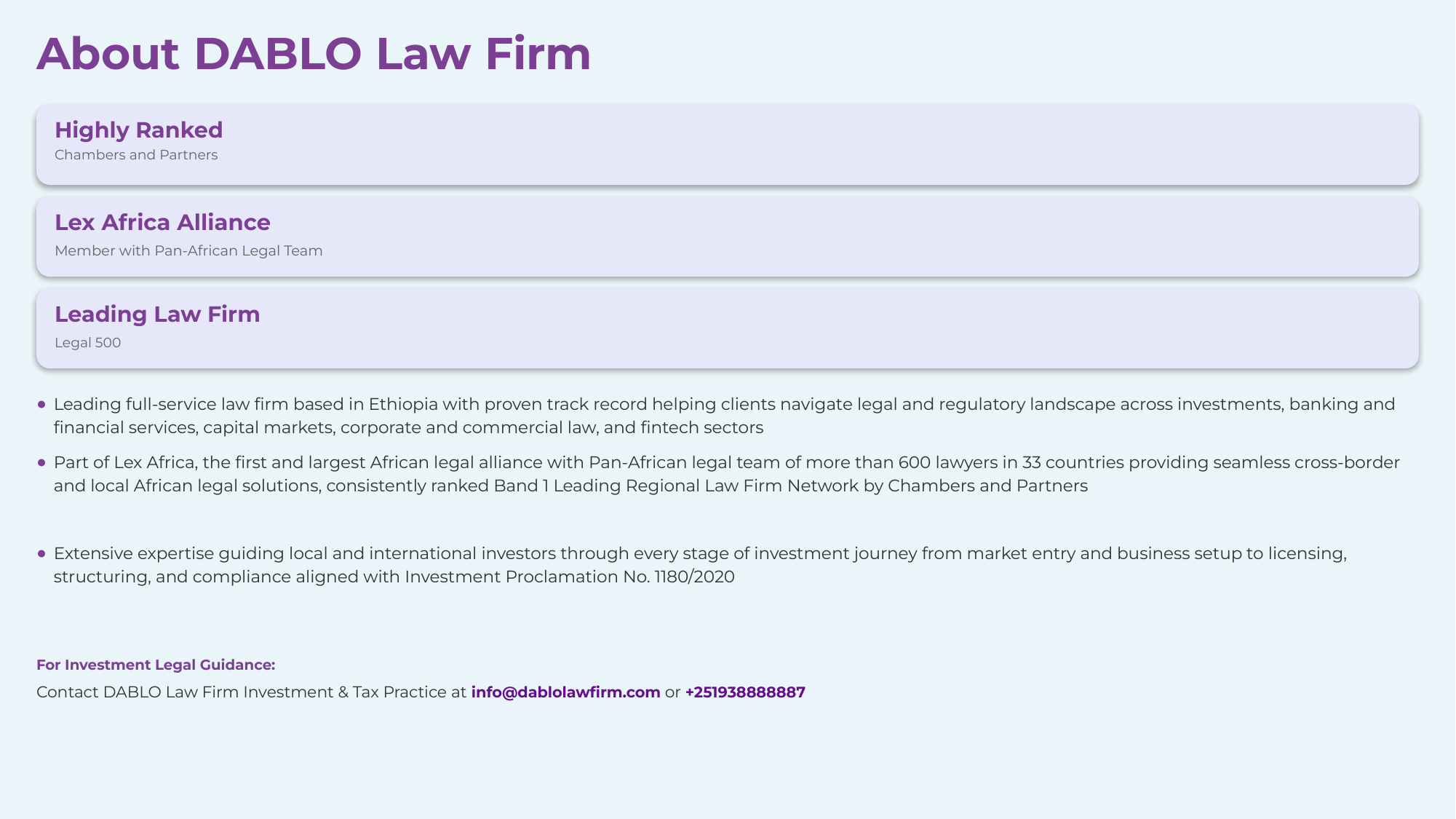

About DABLO Law Firm

Highly Ranked
Chambers and Partners

Lex Africa Alliance
Member with Pan-African Legal Team

Leading Law Firm
Legal 500
Leading full-service law firm based in Ethiopia with proven track record helping clients navigate legal and regulatory landscape across investments, banking and financial services, capital markets, corporate and commercial law, and fintech sectors
Part of Lex Africa, the first and largest African legal alliance with Pan-African legal team of more than 600 lawyers in 33 countries providing seamless cross-border and local African legal solutions, consistently ranked Band 1 Leading Regional Law Firm Network by Chambers and Partners
Extensive expertise guiding local and international investors through every stage of investment journey from market entry and business setup to licensing, structuring, and compliance aligned with Investment Proclamation No. 1180/2020
For Investment Legal Guidance:
Contact DABLO Law Firm Investment & Tax Practice at info@dablolawfirm.com or +251938888887